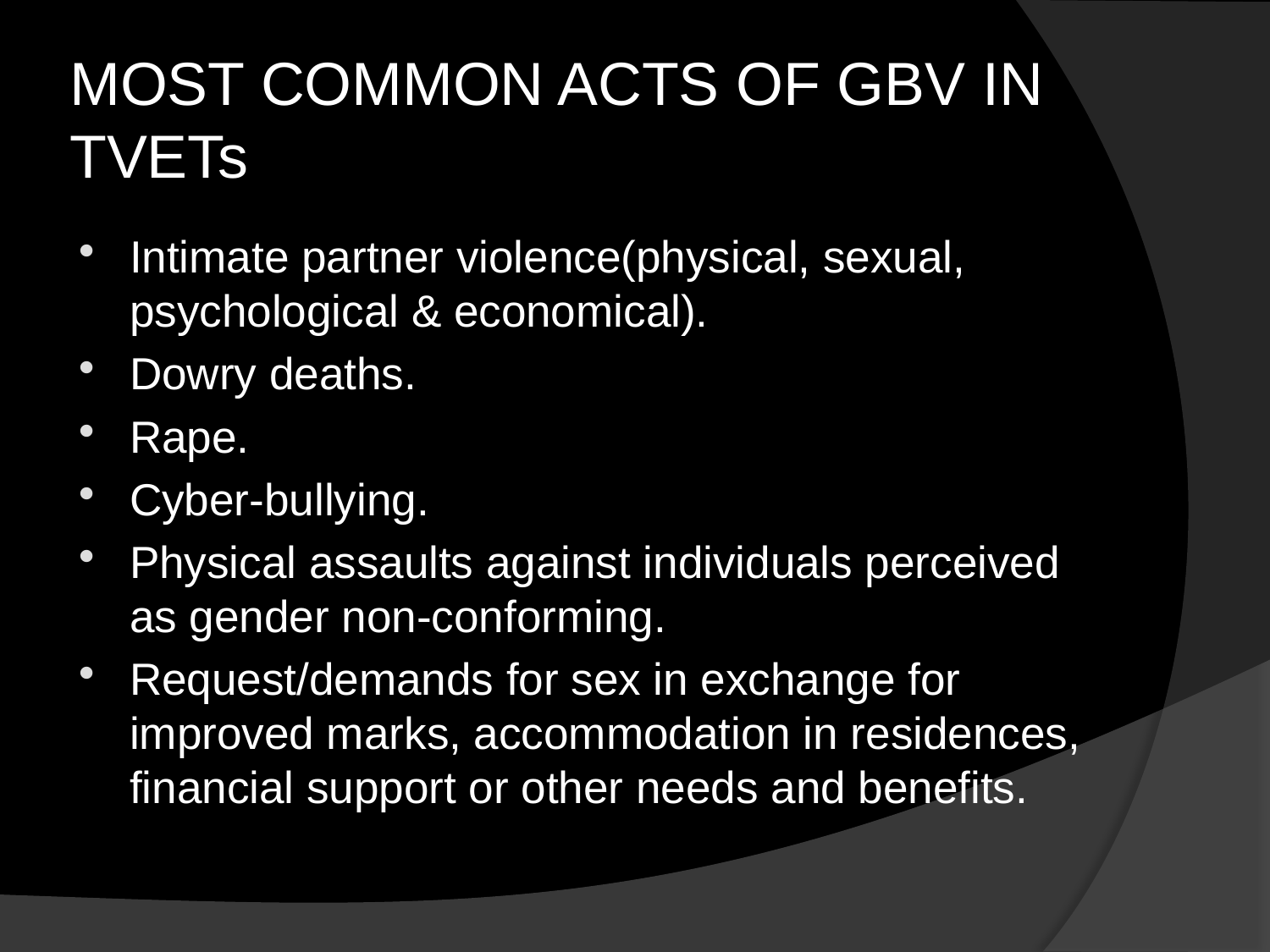

# MOST COMMON ACTS OF GBV IN TVETs
Intimate partner violence(physical, sexual, psychological & economical).
Dowry deaths.
Rape.
Cyber-bullying.
Physical assaults against individuals perceived as gender non-conforming.
Request/demands for sex in exchange for improved marks, accommodation in residences, financial support or other needs and benefits.